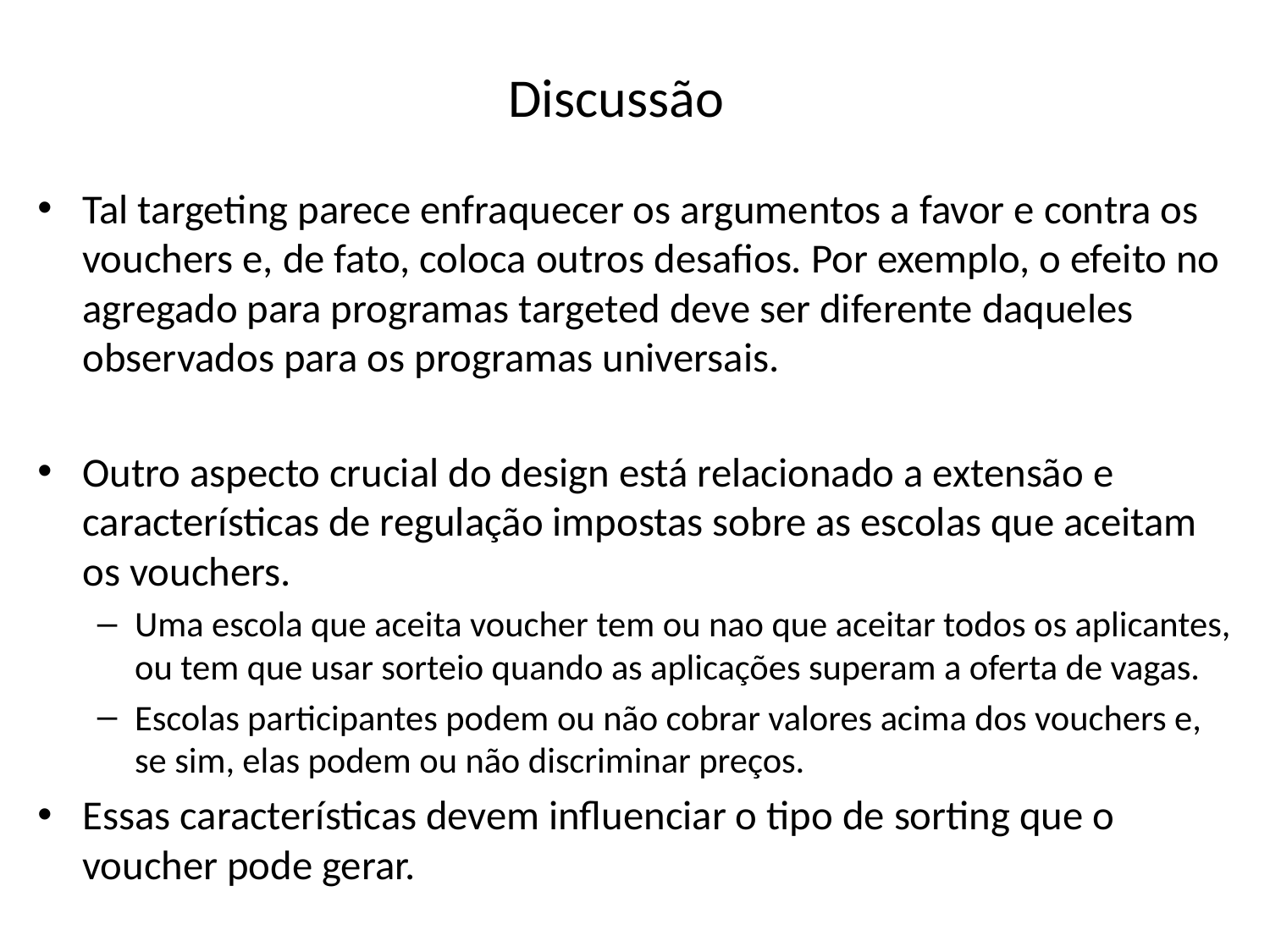

# Discussão
Tal targeting parece enfraquecer os argumentos a favor e contra os vouchers e, de fato, coloca outros desafios. Por exemplo, o efeito no agregado para programas targeted deve ser diferente daqueles observados para os programas universais.

Outro aspecto crucial do design está relacionado a extensão e características de regulação impostas sobre as escolas que aceitam os vouchers.
Uma escola que aceita voucher tem ou nao que aceitar todos os aplicantes, ou tem que usar sorteio quando as aplicações superam a oferta de vagas.
Escolas participantes podem ou não cobrar valores acima dos vouchers e, se sim, elas podem ou não discriminar preços.
Essas características devem influenciar o tipo de sorting que o voucher pode gerar.